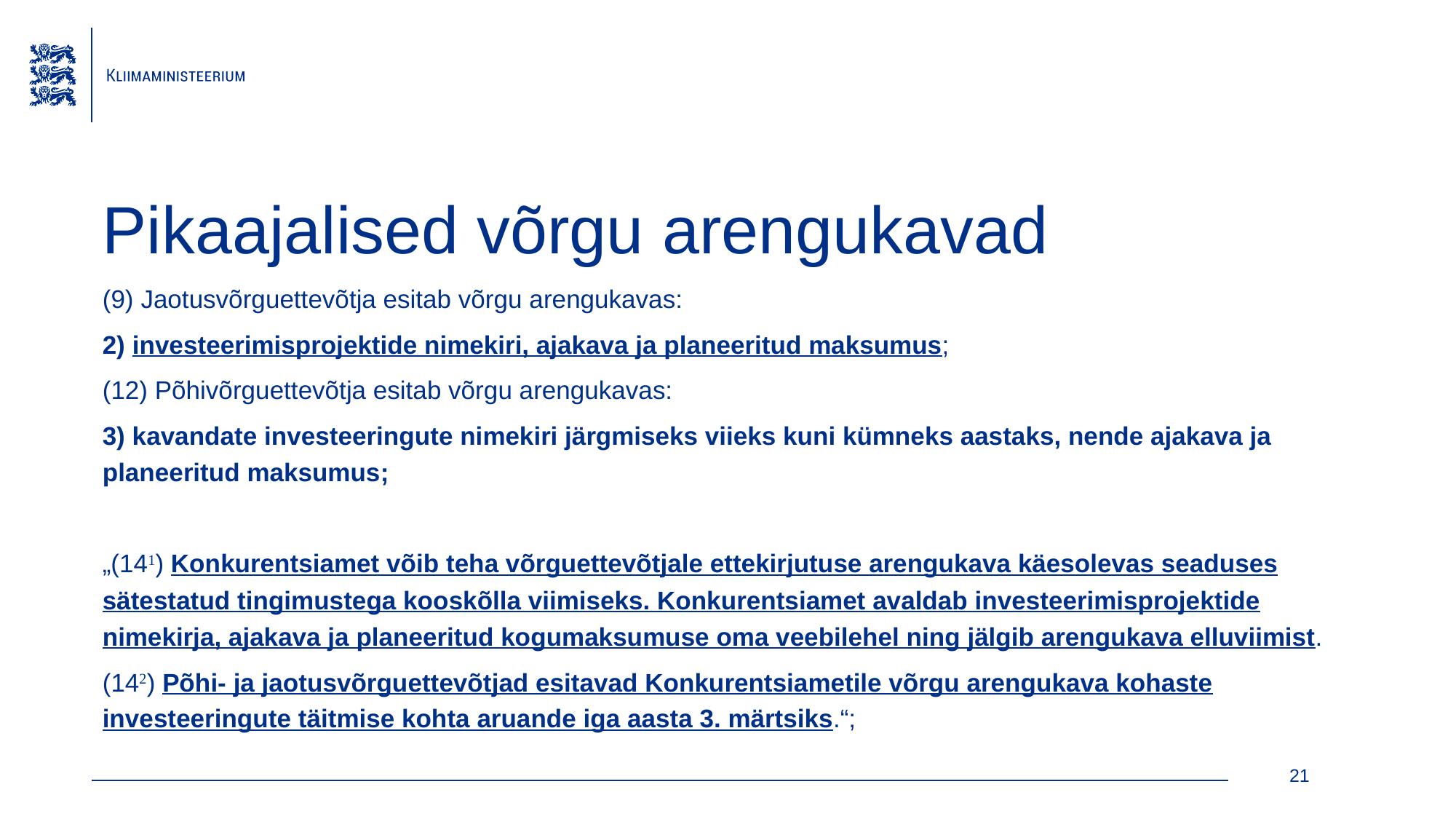

# Pikaajalised võrgu arengukavad
(9) Jaotusvõrguettevõtja esitab võrgu arengukavas:
2) investeerimisprojektide nimekiri, ajakava ja planeeritud maksumus;
(12) Põhivõrguettevõtja esitab võrgu arengukavas:
3) kavandate investeeringute nimekiri järgmiseks viieks kuni kümneks aastaks, nende ajakava ja planeeritud maksumus;

„(141) Konkurentsiamet võib teha võrguettevõtjale ettekirjutuse arengukava käesolevas seaduses sätestatud tingimustega kooskõlla viimiseks. Konkurentsiamet avaldab investeerimisprojektide nimekirja, ajakava ja planeeritud kogumaksumuse oma veebilehel ning jälgib arengukava elluviimist.
(142) Põhi- ja jaotusvõrguettevõtjad esitavad Konkurentsiametile võrgu arengukava kohaste investeeringute täitmise kohta aruande iga aasta 3. märtsiks.“;

21